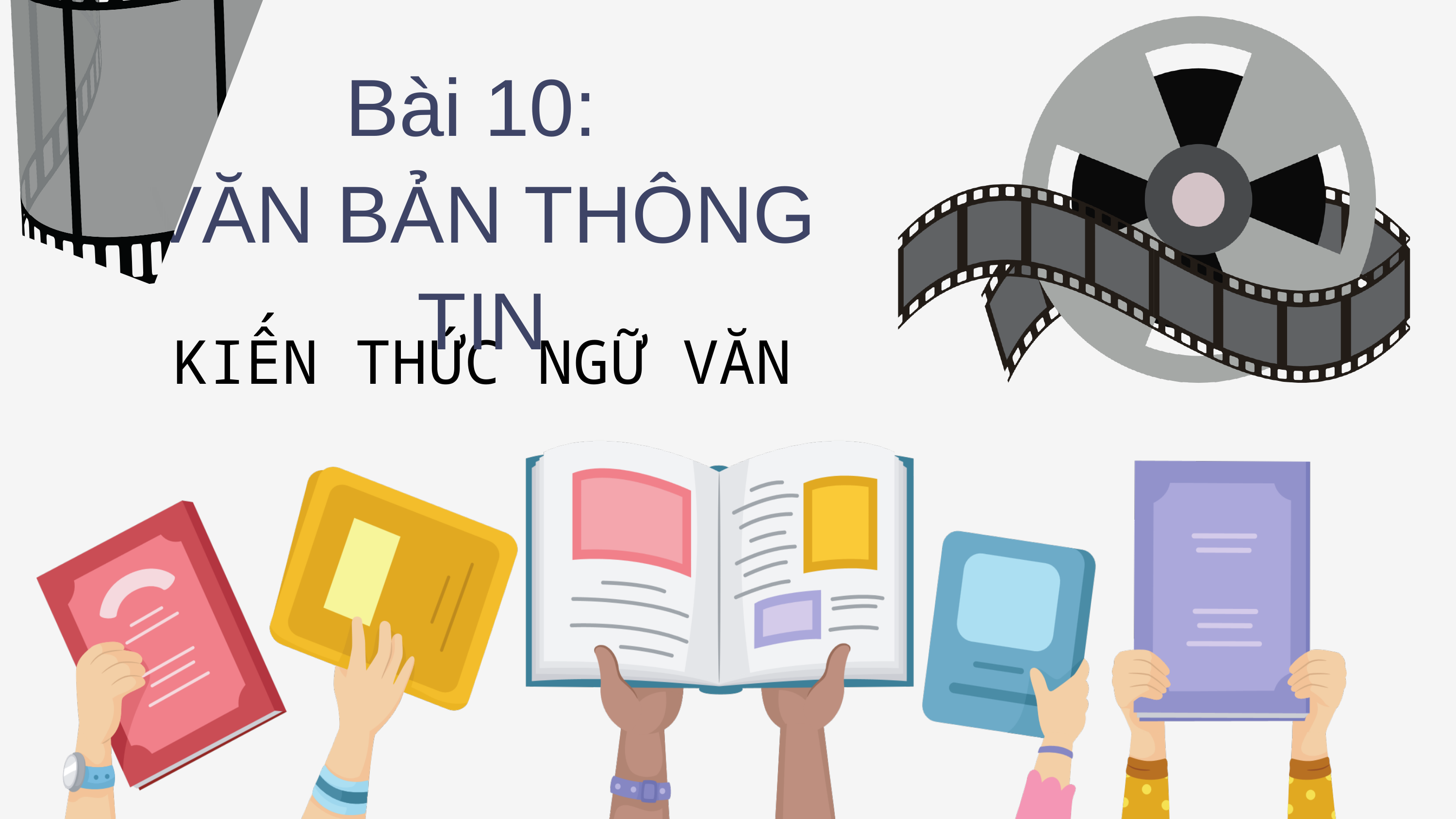

Bài 10:
VĂN BẢN THÔNG TIN
KIẾN THỨC NGỮ VĂN